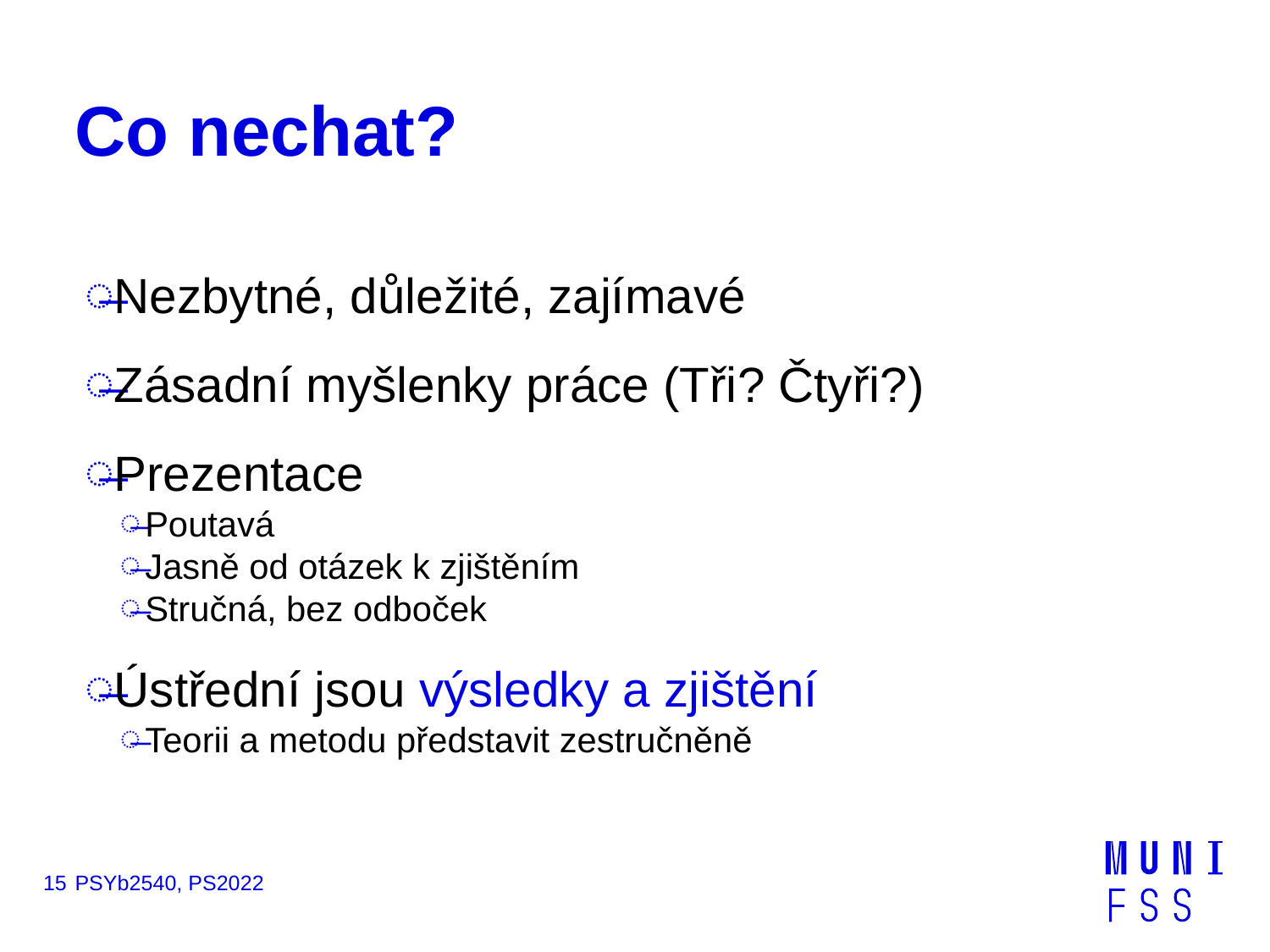

# Co nechat?
Nezbytné, důležité, zajímavé
Zásadní myšlenky práce (Tři? Čtyři?)
Prezentace
Poutavá
Jasně od otázek k zjištěním
Stručná, bez odboček
Ústřední jsou výsledky a zjištění
Teorii a metodu představit zestručněně
15
PSYb2540, PS2022